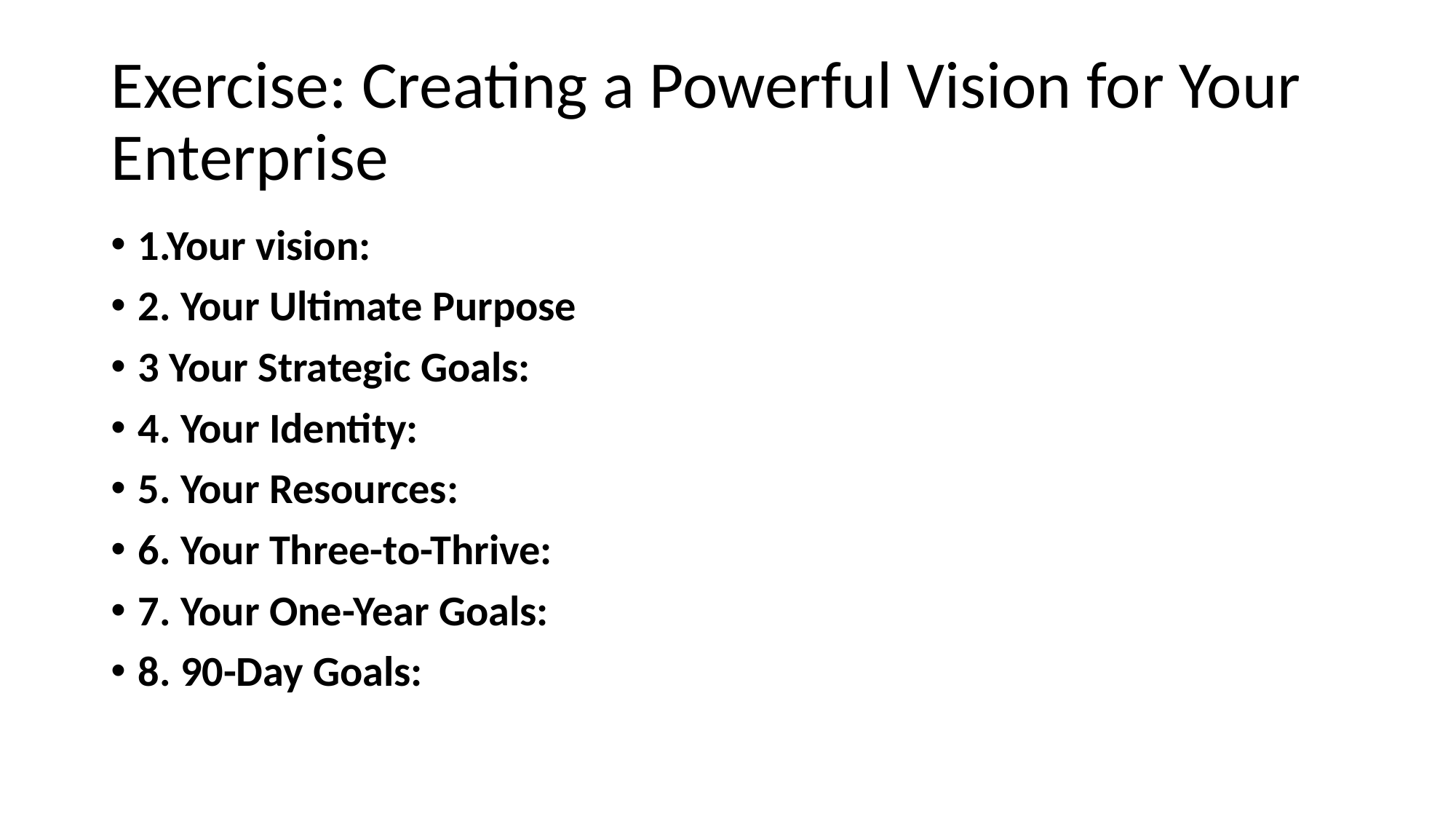

# Exercise: Creating a Powerful Vision for Your Enterprise
1.Your vision:
2. Your Ultimate Purpose
3 Your Strategic Goals:
4. Your Identity:
5. Your Resources:
6. Your Three-to-Thrive:
7. Your One-Year Goals:
8. 90-Day Goals: